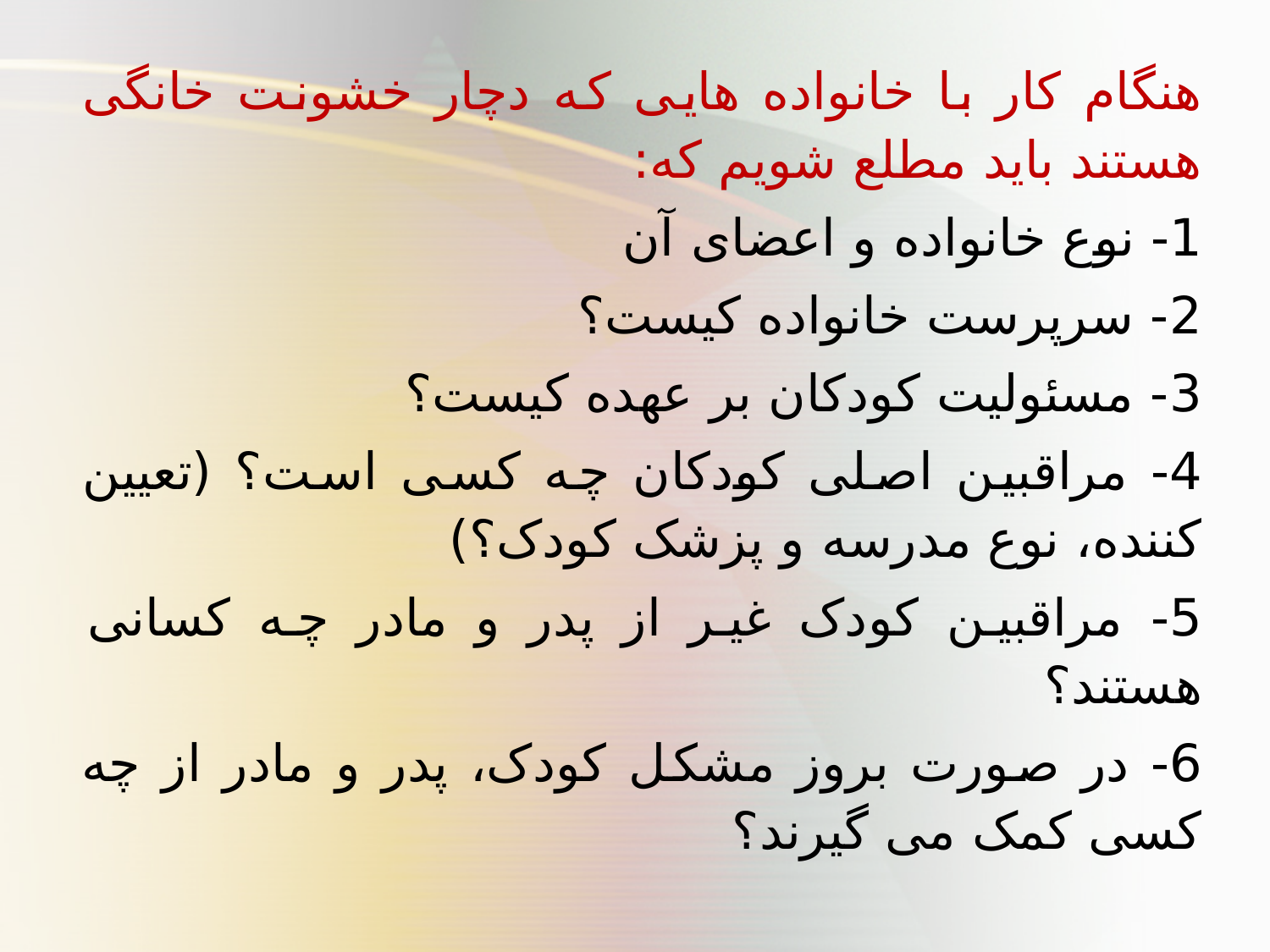

هنگام کار با خانواده هایی که دچار خشونت خانگی هستند باید مطلع شویم که:
1- نوع خانواده و اعضای آن
2- سرپرست خانواده کیست؟
3- مسئولیت کودکان بر عهده کیست؟
4- مراقبین اصلی کودکان چه کسی است؟ (تعیین کننده، نوع مدرسه و پزشک کودک؟)
5- مراقبین کودک غیر از پدر و مادر چه کسانی هستند؟
6- در صورت بروز مشکل کودک، پدر و مادر از چه کسی کمک می گیرند؟